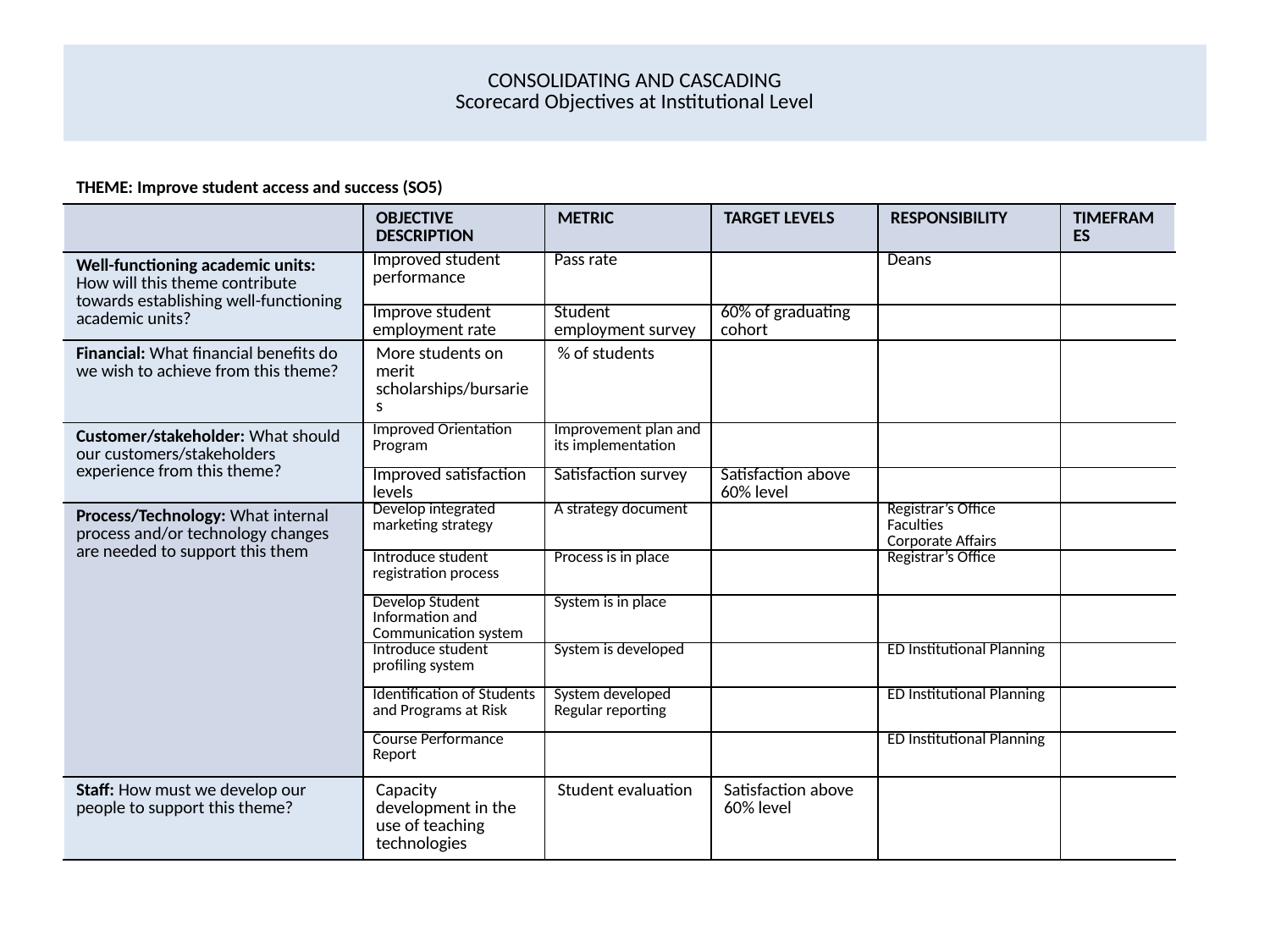

# CONSOLIDATING AND CASCADING Scorecard Objectives at Institutional Level
| THEME: Improve student access and success (SO5) |  |  |  |  |  |
| --- | --- | --- | --- | --- | --- |
|  | OBJECTIVE DESCRIPTION | METRIC | TARGET LEVELS | RESPONSIBILITY | TIMEFRAMES |
| Well-functioning academic units: How will this theme contribute towards establishing well-functioning academic units? | Improved student performance | Pass rate |  | Deans |  |
|  | Improve student employment rate | Student employment survey | 60% of graduating cohort |  |  |
| Financial: What financial benefits do we wish to achieve from this theme? | More students on merit scholarships/bursaries | % of students |  |  |  |
| Customer/stakeholder: What should our customers/stakeholders experience from this theme? | Improved Orientation Program | Improvement plan and its implementation |  |  |  |
|  | Improved satisfaction levels | Satisfaction survey | Satisfaction above 60% level |  |  |
| Process/Technology: What internal process and/or technology changes are needed to support this them | Develop integrated marketing strategy | A strategy document |  | Registrar’s Office Faculties Corporate Affairs |  |
|  | Introduce student registration process | Process is in place |  | Registrar’s Office |  |
|  | Develop Student Information and Communication system | System is in place |  |  |  |
|  | Introduce student profiling system | System is developed |  | ED Institutional Planning |  |
|  | Identification of Students and Programs at Risk | System developed Regular reporting |  | ED Institutional Planning |  |
|  | Course Performance Report |  |  | ED Institutional Planning |  |
| Staff: How must we develop our people to support this theme? | Capacity development in the use of teaching technologies | Student evaluation | Satisfaction above 60% level |  |  |